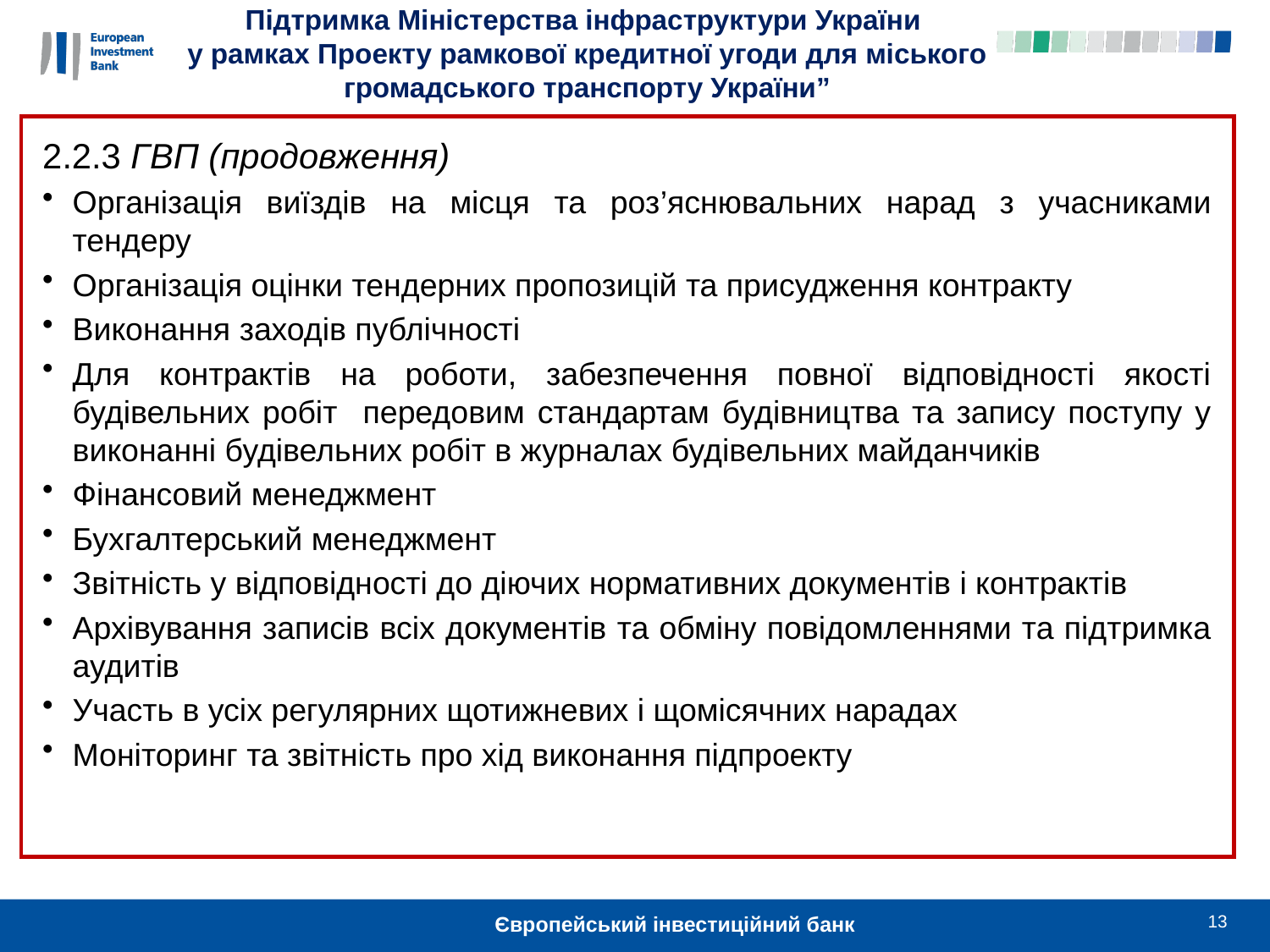

Підтримка Міністерства інфраструктури України
у рамках Проекту рамкової кредитної угоди для міського громадського транспорту України”

2.2.3 ГВП (продовження)
Організація виїздів на місця та роз’яснювальних нарад з учасниками тендеру
Організація оцінки тендерних пропозицій та присудження контракту
Виконання заходів публічності
Для контрактів на роботи, забезпечення повної відповідності якості будівельних робіт  передовим стандартам будівництва та запису поступу у виконанні будівельних робіт в журналах будівельних майданчиків
Фінансовий менеджмент
Бухгалтерський менеджмент
Звітність у відповідності до діючих нормативних документів і контрактів
Архівування записів всіх документів та обміну повідомленнями та підтримка аудитів
Участь в усіх регулярних щотижневих і щомісячних нарадах
Моніторинг та звітність про хід виконання підпроекту

13
Європейський інвестиційний банк